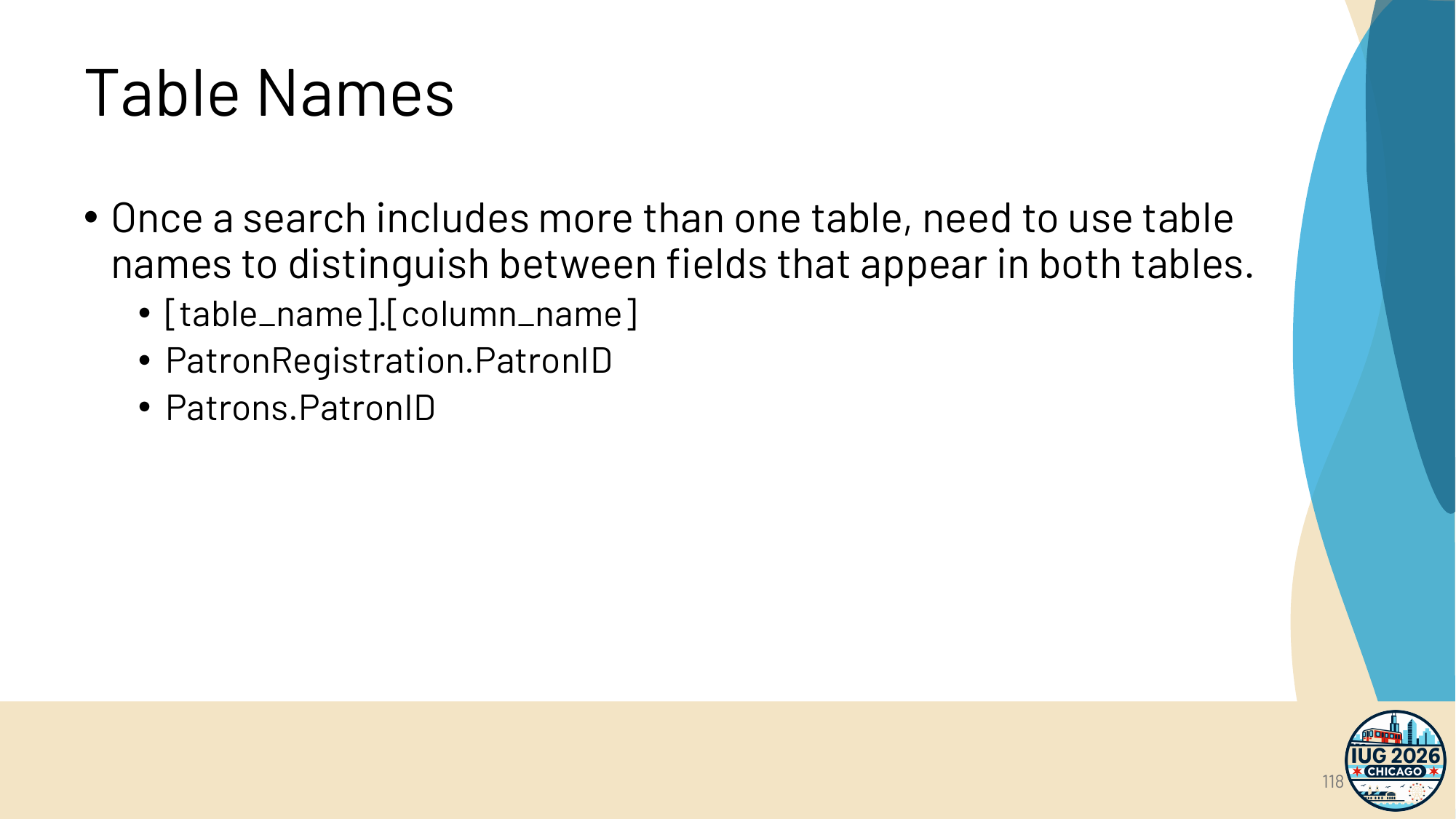

# Table Names
Once a search includes more than one table, need to use table names to distinguish between fields that appear in both tables.
[table_name].[column_name]
PatronRegistration.PatronID
Patrons.PatronID
118